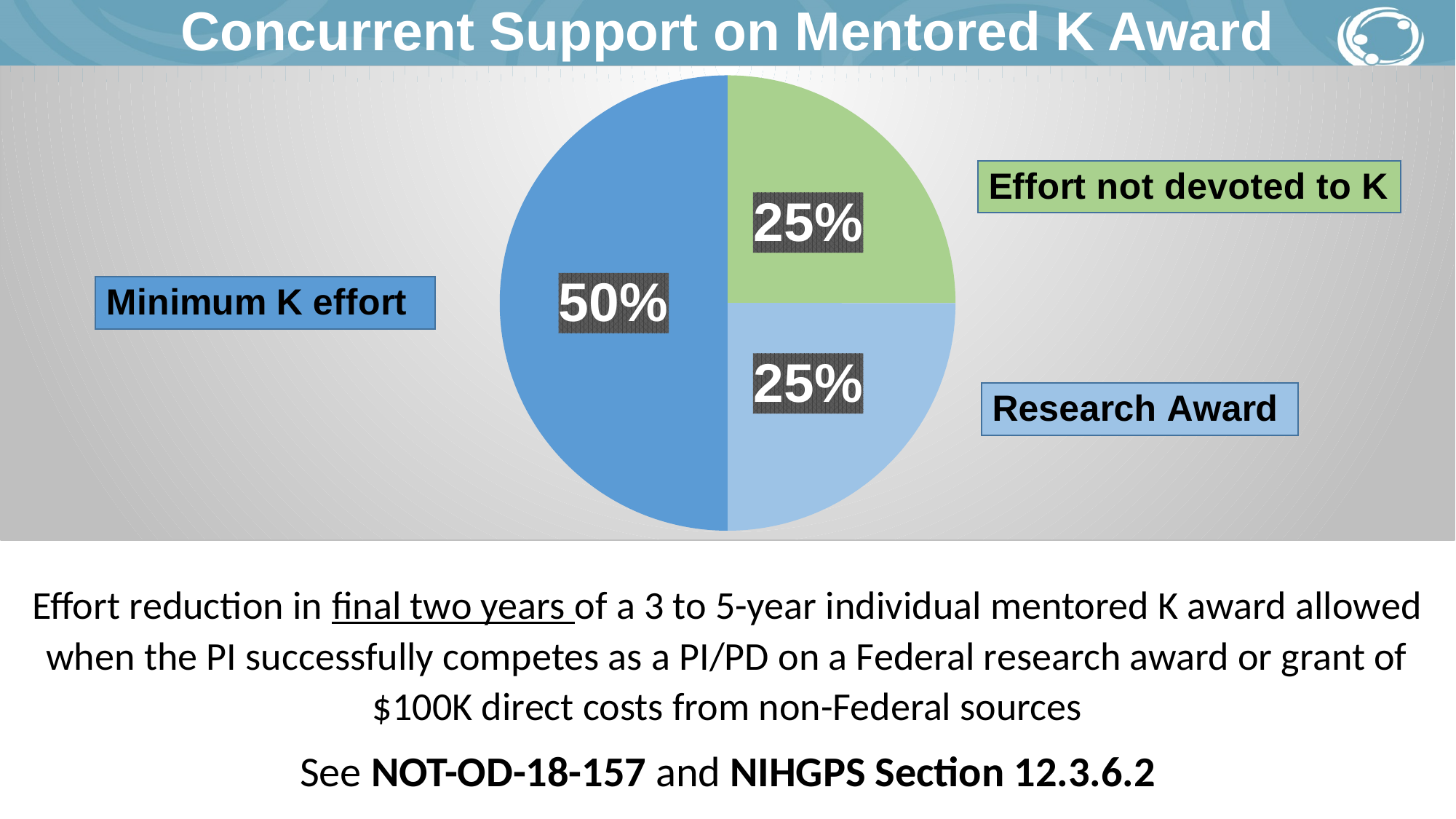

# Concurrent Support on Mentored K Award

### Chart

| Category | Percent Effort |
|---|---|
| 25 | 25.0 |
| 25 | 25.0 |
| 50 | 50.0 |
Effort reduction in final two years of a 3 to 5-year individual mentored K award allowed when the PI successfully competes as a PI/PD on a Federal research award or grant of $100K direct costs from non-Federal sources
See NOT-OD-18-157 and NIHGPS Section 12.3.6.2